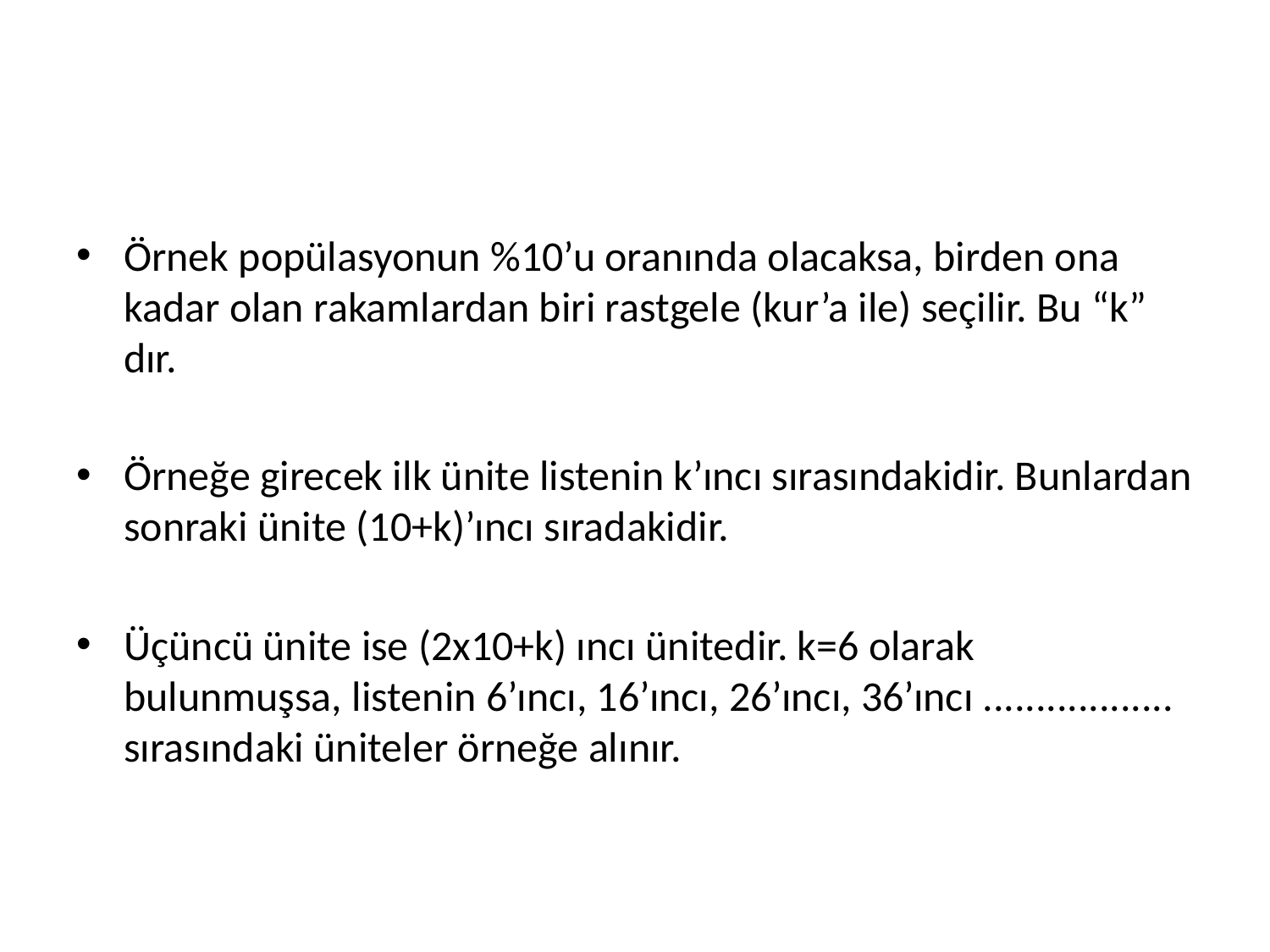

#
Örnek popülasyonun %10’u oranında olacaksa, birden ona kadar olan rakamlardan biri rastgele (kur’a ile) seçilir. Bu “k” dır.

Örneğe girecek ilk ünite listenin k’ıncı sırasındakidir. Bunlardan sonraki ünite (10+k)’ıncı sıradakidir.

Üçüncü ünite ise (2x10+k) ıncı ünitedir. k=6 olarak bulunmuşsa, listenin 6’ıncı, 16’ıncı, 26’ıncı, 36’ıncı .................. sırasındaki üniteler örneğe alınır.